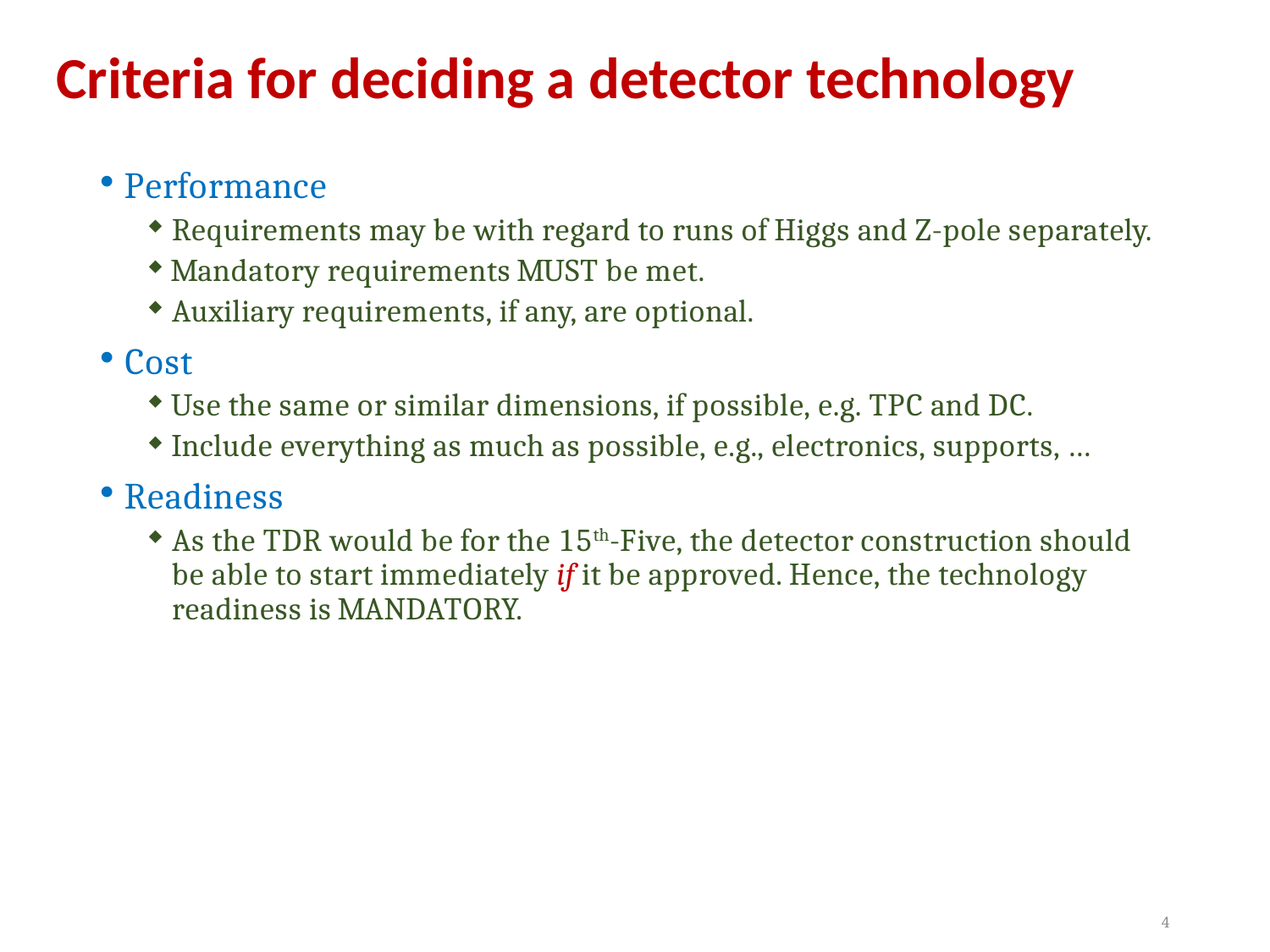

# Criteria for deciding a detector technology
Performance
Requirements may be with regard to runs of Higgs and Z-pole separately.
Mandatory requirements MUST be met.
Auxiliary requirements, if any, are optional.
Cost
Use the same or similar dimensions, if possible, e.g. TPC and DC.
Include everything as much as possible, e.g., electronics, supports, …
Readiness
As the TDR would be for the 15th-Five, the detector construction should be able to start immediately if it be approved. Hence, the technology readiness is MANDATORY.
4